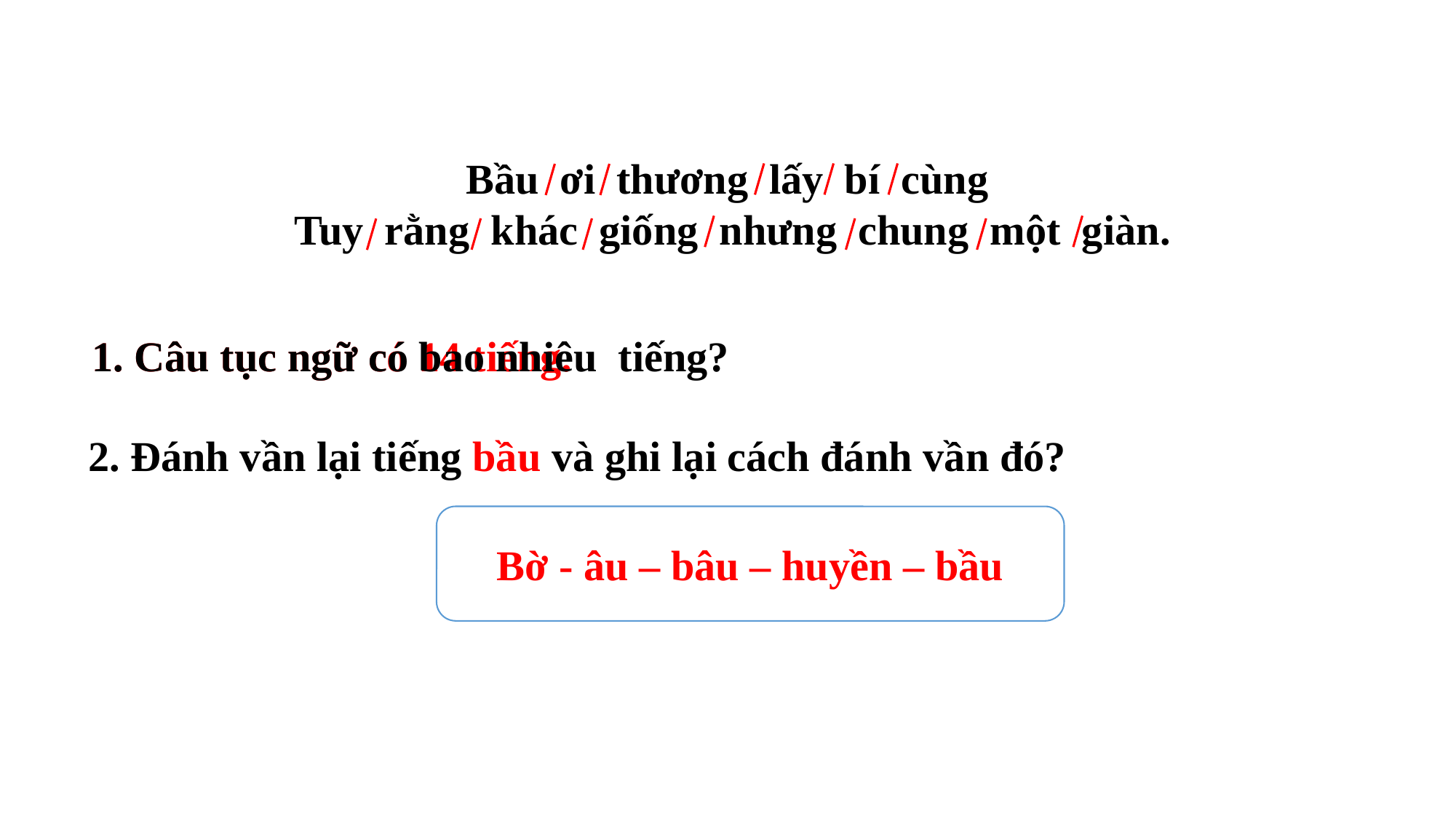

Bầu  ơi  thương  lấy  bí  cùng
 Tuy  rằng  khác  giống  nhưng  chung  một  giàn.
1. Câu tục ngữ có 14 tiếng.
1. Câu tục ngữ có bao nhiêu  tiếng?
2. Đánh vần lại tiếng bầu và ghi lại cách đánh vần đó?
Bờ - âu – bâu – huyền – bầu